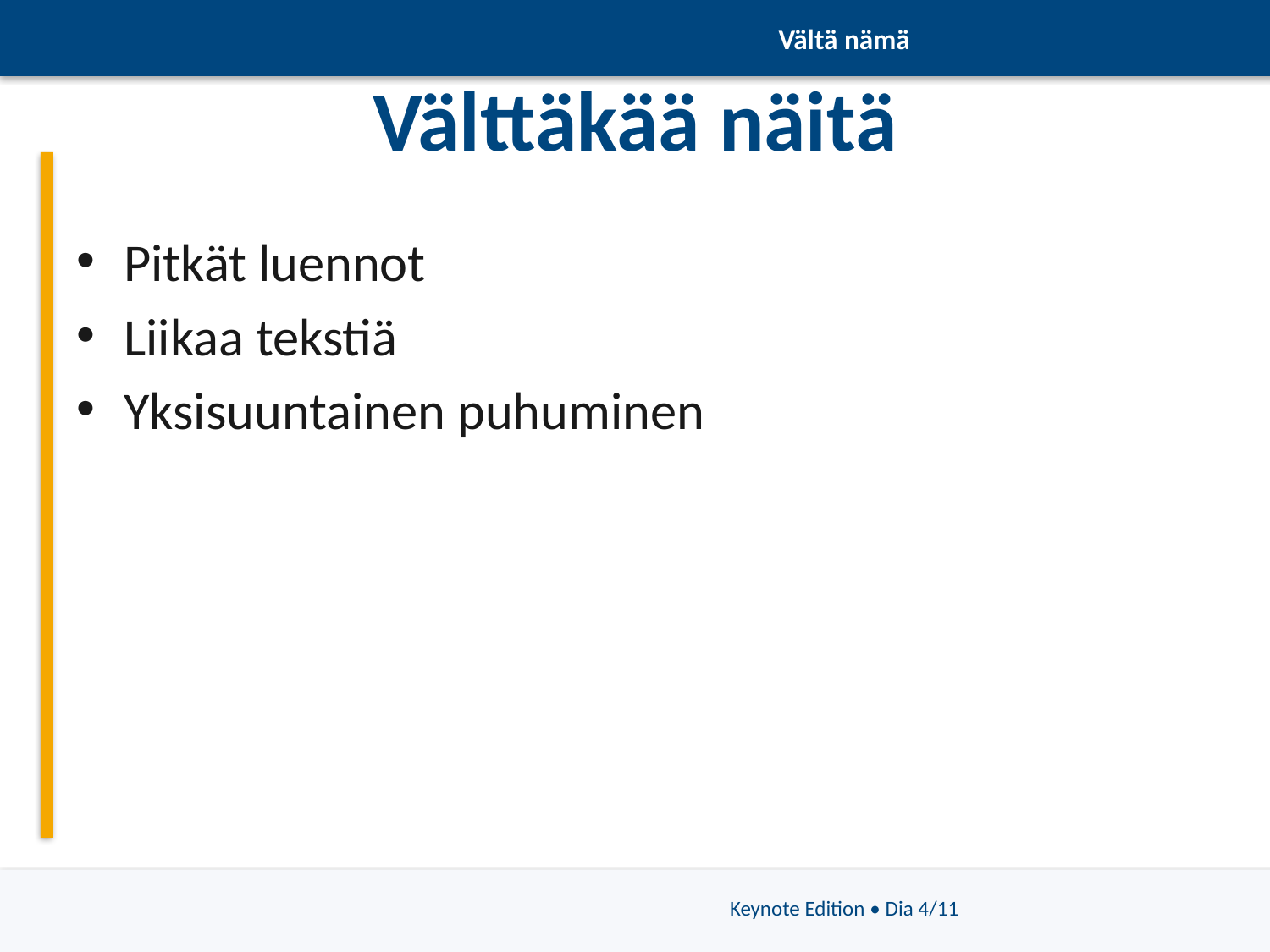

Vältä nämä
# Välttäkää näitä

Pitkät luennot
Liikaa tekstiä
Yksisuuntainen puhuminen

Keynote Edition • Dia 4/11